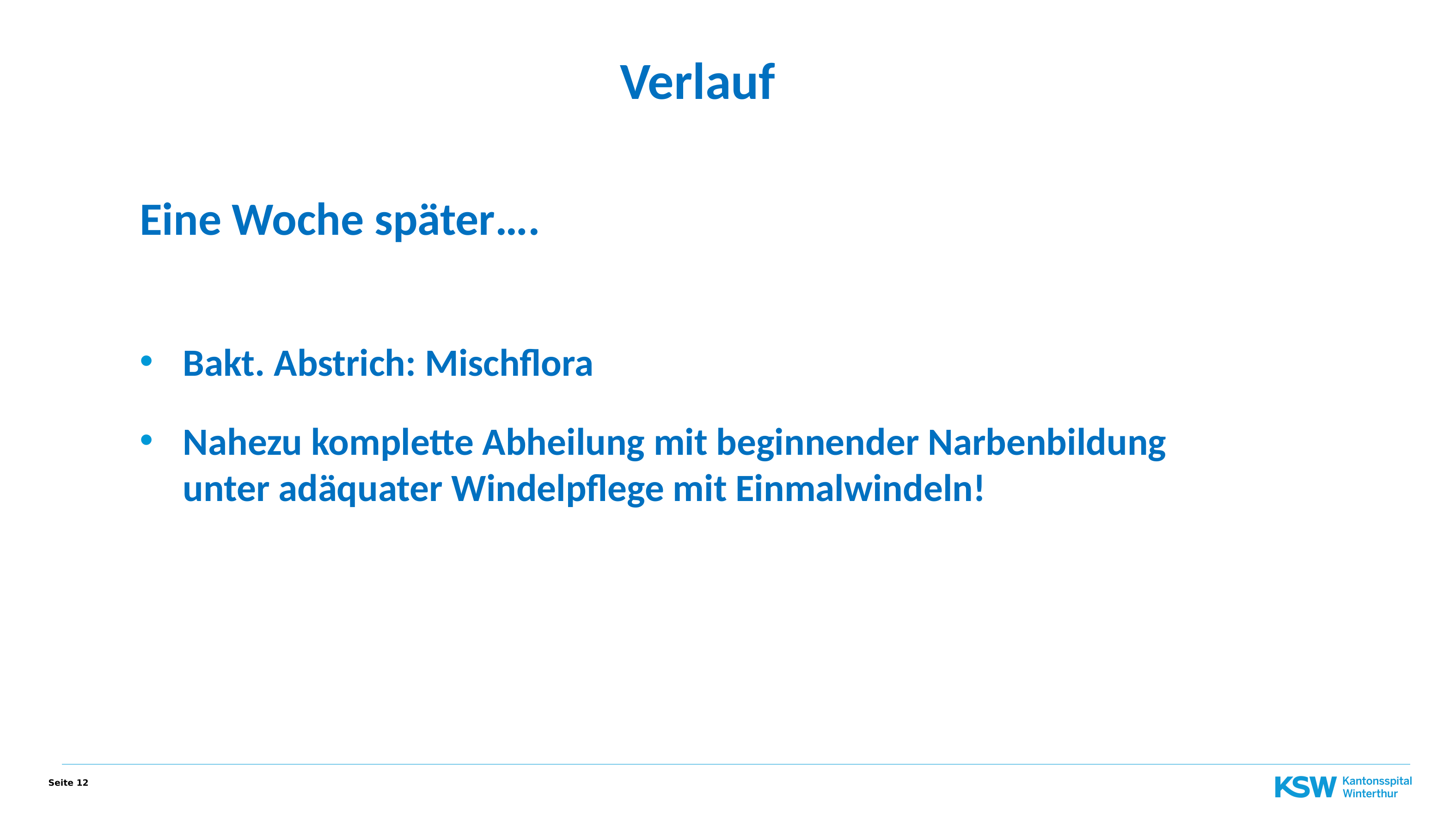

Verlauf

Eine Woche später….

Bakt. Abstrich: Mischflora

Nahezu komplette Abheilung mit beginnender Narbenbildung unter adäquater Windelpflege mit Einmalwindeln!